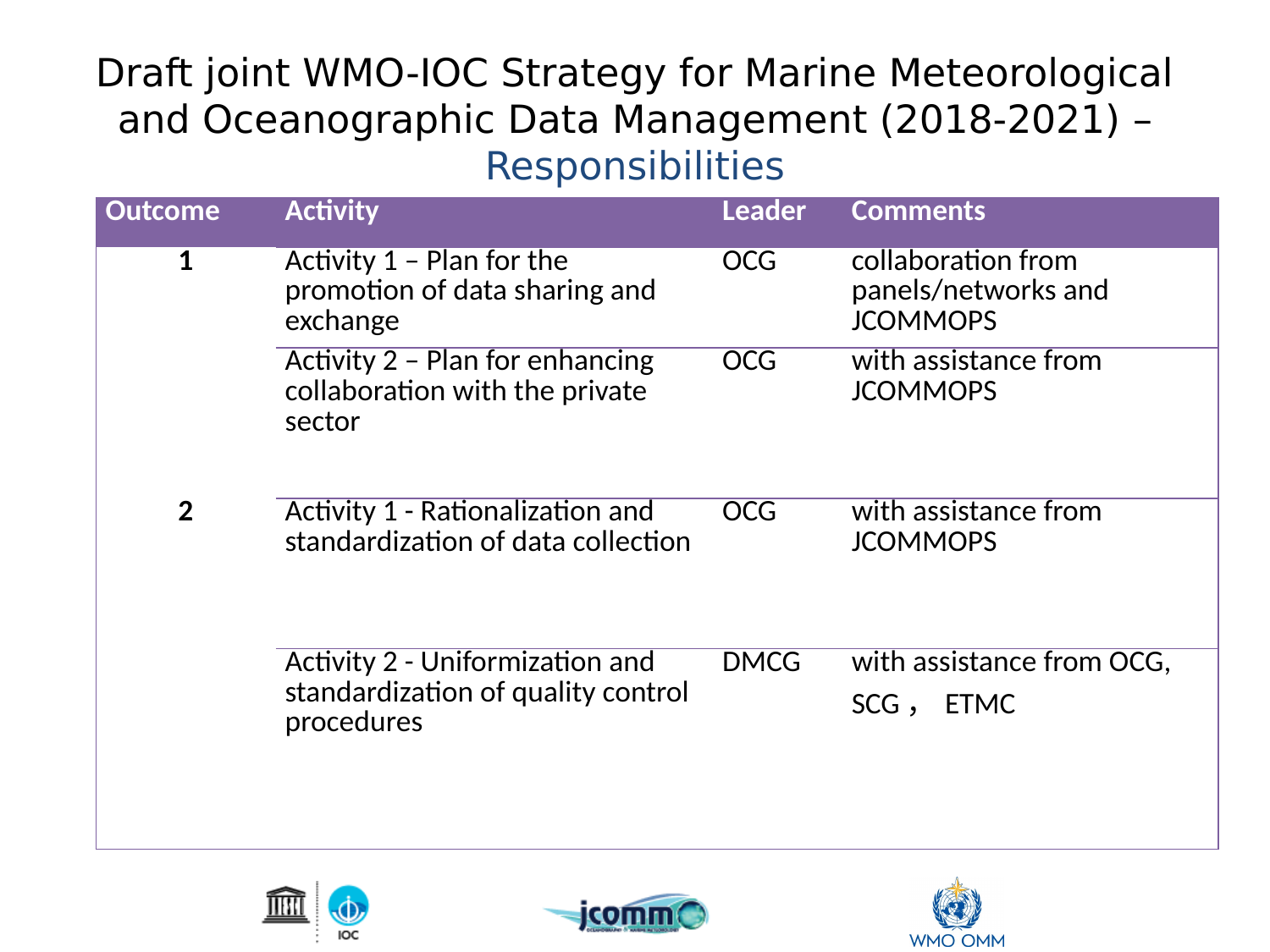

# Draft joint WMO-IOC Strategy for Marine Meteorological and Oceanographic Data Management (2018-2021) – Responsibilities
| Outcome | Activity | Leader | Comments |
| --- | --- | --- | --- |
| 1 | Activity 1 – Plan for the promotion of data sharing and exchange | OCG | collaboration from panels/networks and JCOMMOPS |
|  | Activity 2 – Plan for enhancing collaboration with the private sector | OCG | with assistance from JCOMMOPS |
| 2 | Activity 1 - Rationalization and standardization of data collection | OCG | with assistance from JCOMMOPS |
|  | Activity 2 - Uniformization and standardization of quality control procedures | DMCG | with assistance from OCG, SCG，ETMC |